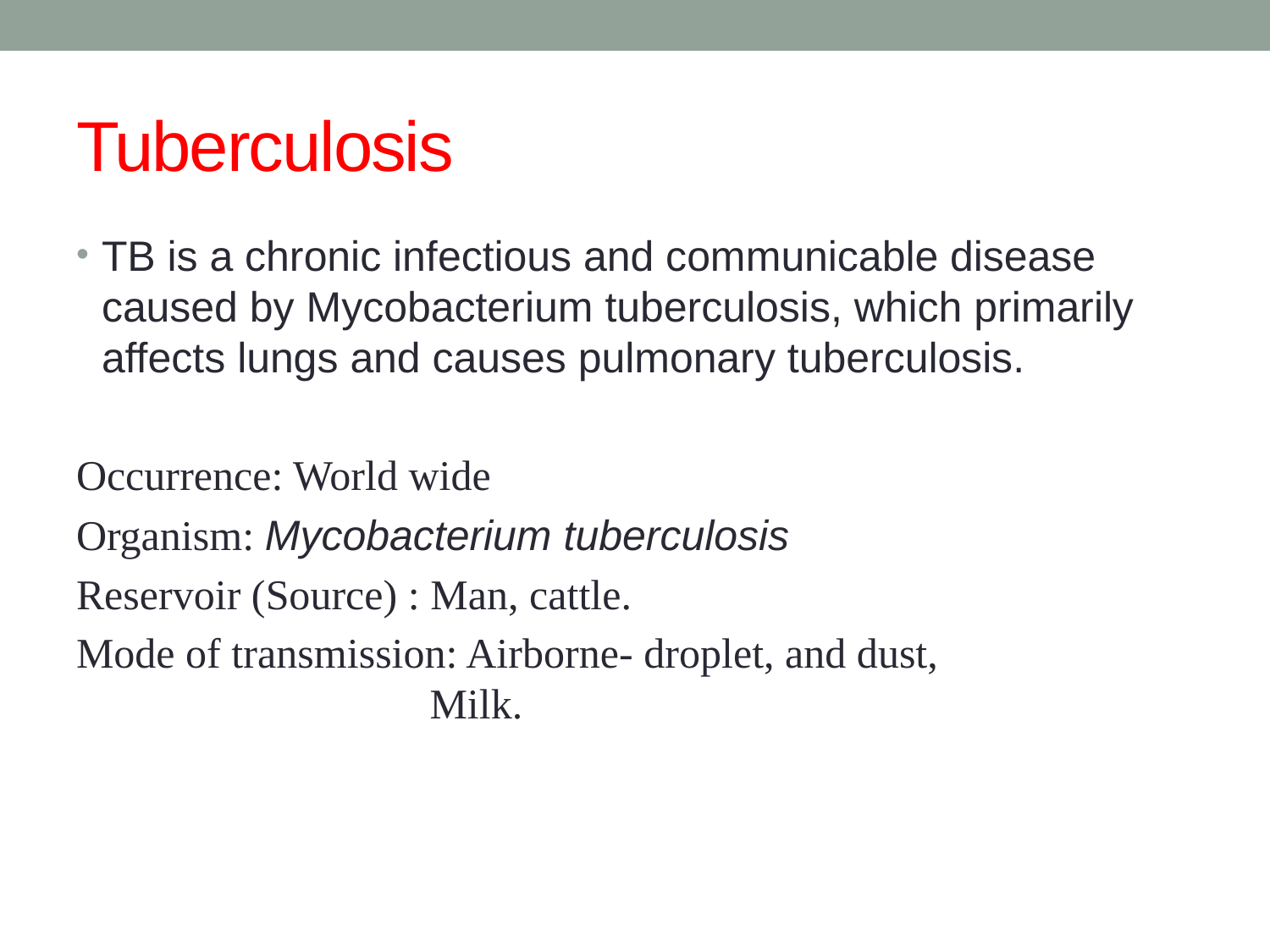

# Tuberculosis
TB is a chronic infectious and communicable disease caused by Mycobacterium tuberculosis, which primarily affects lungs and causes pulmonary tuberculosis.

Occurrence: World wide
Organism: Mycobacterium tuberculosis
Reservoir (Source) : Man, cattle.
Mode of transmission: Airborne- droplet, and dust,		    		       Milk.